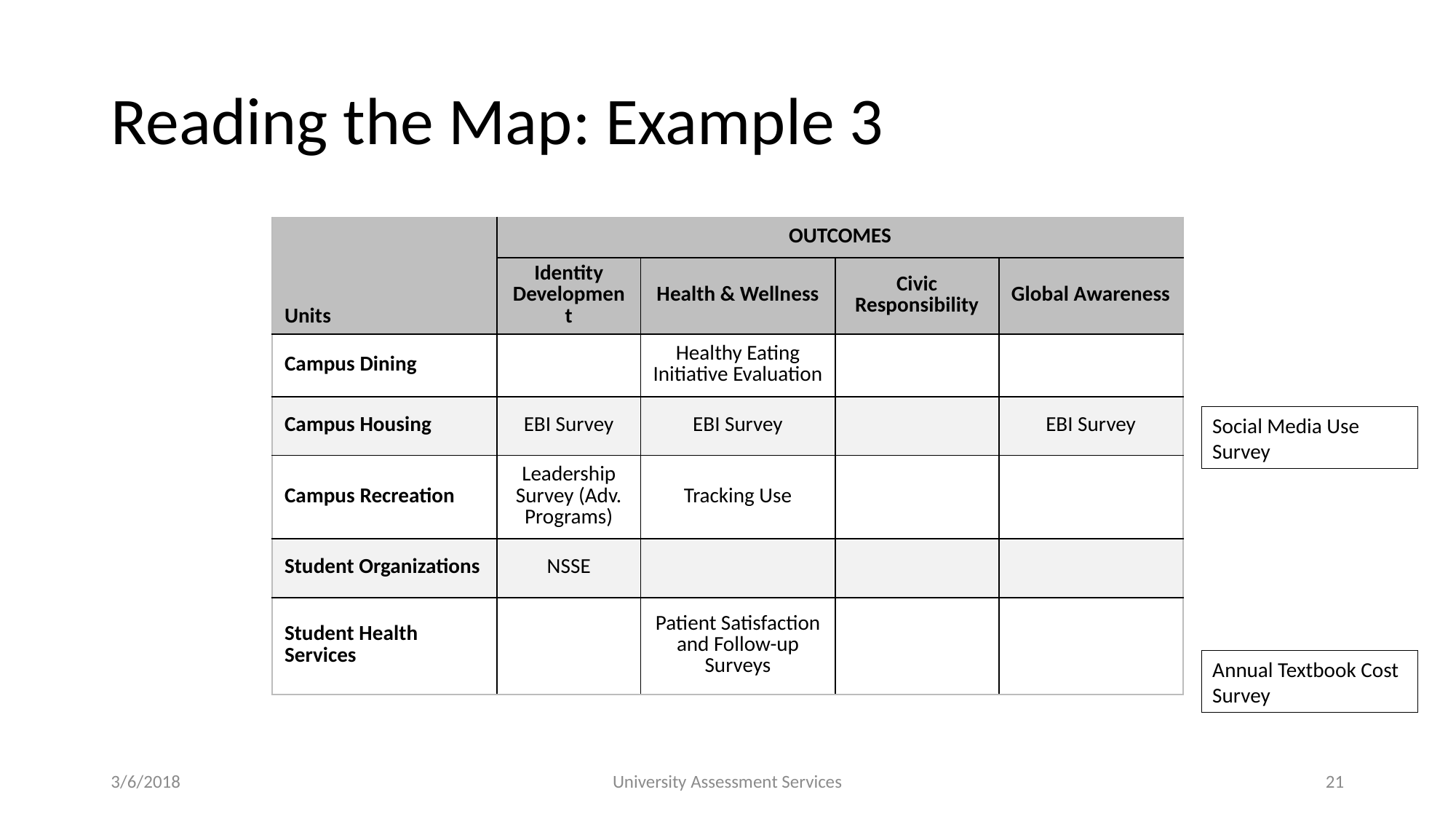

# Reading the Map: Example 3
| Units | OUTCOMES |  |  |  |
| --- | --- | --- | --- | --- |
|  | Identity Development | Health & Wellness | Civic Responsibility | Global Awareness |
| Campus Dining |  | Healthy Eating Initiative Evaluation |  |  |
| Campus Housing | EBI Survey | EBI Survey |  | EBI Survey |
| Campus Recreation | Leadership Survey (Adv. Programs) | Tracking Use |  |  |
| Student Organizations | NSSE |  |  |  |
| Student Health Services |  | Patient Satisfaction and Follow-up Surveys |  |  |
Social Media Use Survey
Annual Textbook Cost Survey
3/6/2018
University Assessment Services
21